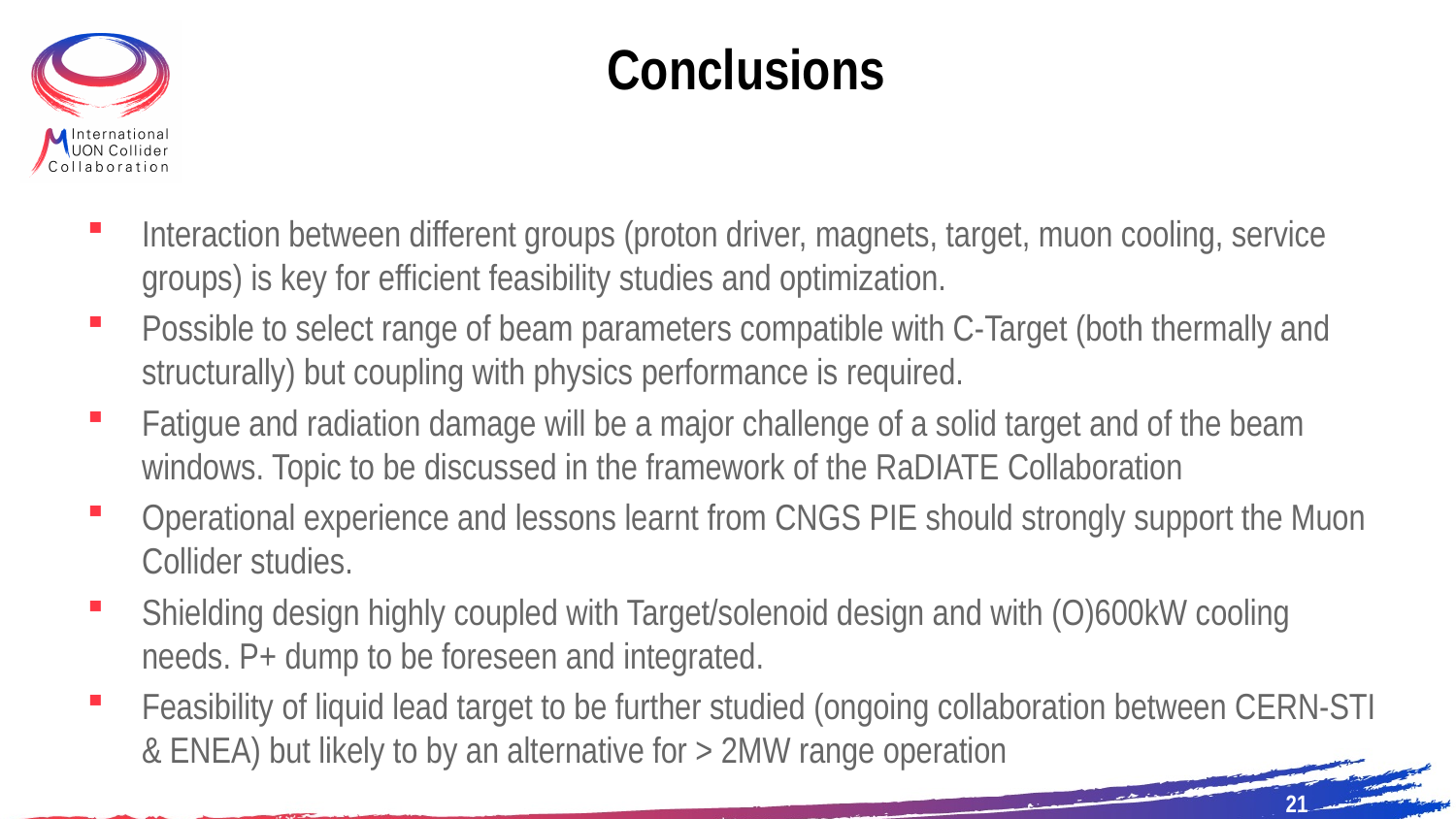

# Conclusions
Interaction between different groups (proton driver, magnets, target, muon cooling, service groups) is key for efficient feasibility studies and optimization.
Possible to select range of beam parameters compatible with C-Target (both thermally and structurally) but coupling with physics performance is required.
Fatigue and radiation damage will be a major challenge of a solid target and of the beam windows. Topic to be discussed in the framework of the RaDIATE Collaboration
Operational experience and lessons learnt from CNGS PIE should strongly support the Muon Collider studies.
Shielding design highly coupled with Target/solenoid design and with (O)600kW cooling needs. P+ dump to be foreseen and integrated.
Feasibility of liquid lead target to be further studied (ongoing collaboration between CERN-STI & ENEA) but likely to by an alternative for > 2MW range operation

21